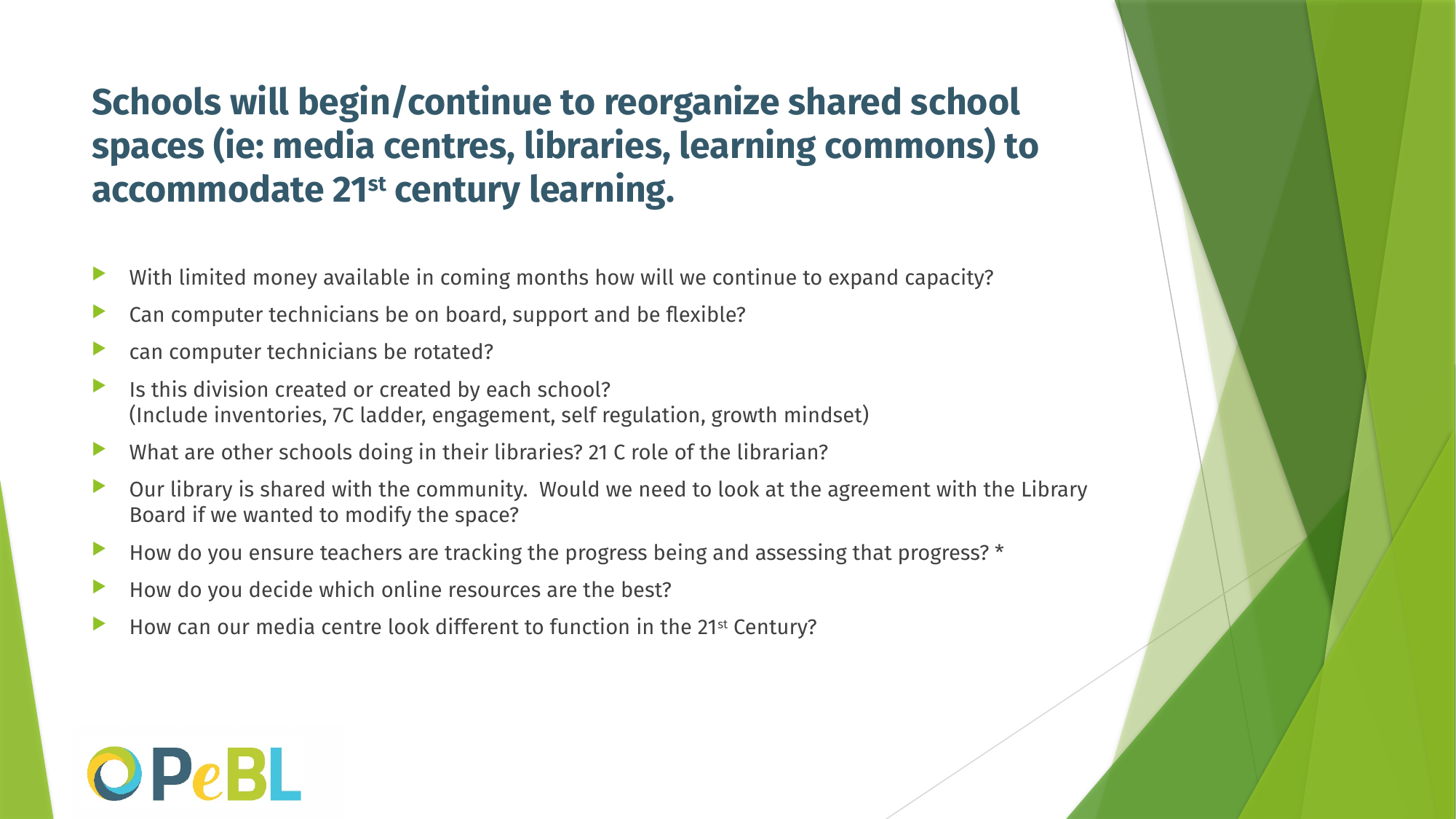

# Schools will begin/continue to reorganize shared school spaces (ie: media centres, libraries, learning commons) to accommodate 21st century learning.
With limited money available in coming months how will we continue to expand capacity?
Can computer technicians be on board, support and be flexible?
can computer technicians be rotated?
Is this division created or created by each school?
(Include inventories, 7C ladder, engagement, self regulation, growth mindset)
What are other schools doing in their libraries? 21 C role of the librarian?
Our library is shared with the community.  Would we need to look at the agreement with the Library Board if we wanted to modify the space?
How do you ensure teachers are tracking the progress being and assessing that progress? *
How do you decide which online resources are the best?
How can our media centre look different to function in the 21st Century?